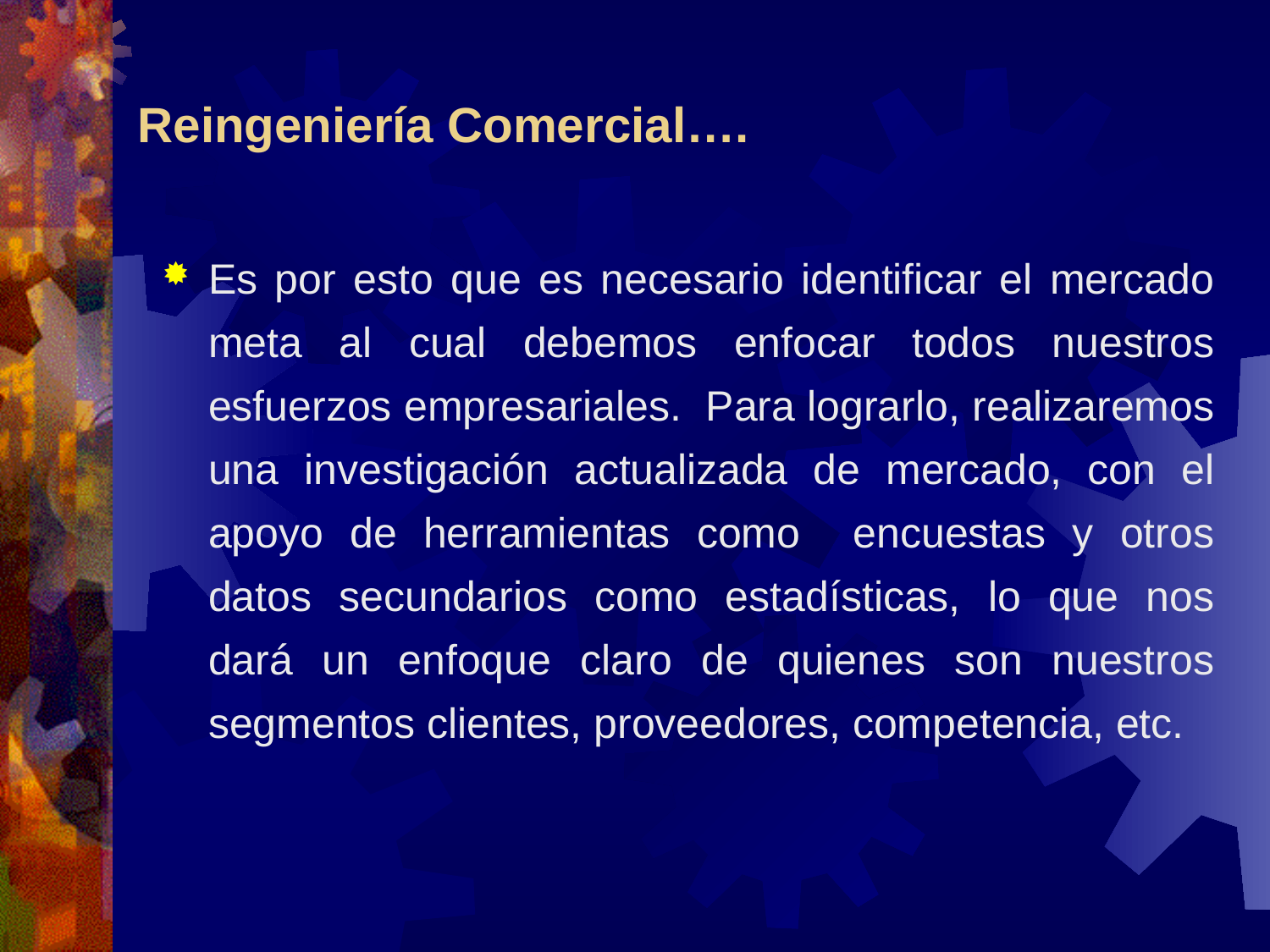

# Reingeniería Comercial….
Es por esto que es necesario identificar el mercado meta al cual debemos enfocar todos nuestros esfuerzos empresariales.  Para lograrlo, realizaremos una investigación actualizada de mercado, con el apoyo de herramientas como  encuestas y otros datos secundarios como estadísticas, lo que nos dará un enfoque claro de quienes son nuestros segmentos clientes, proveedores, competencia, etc.